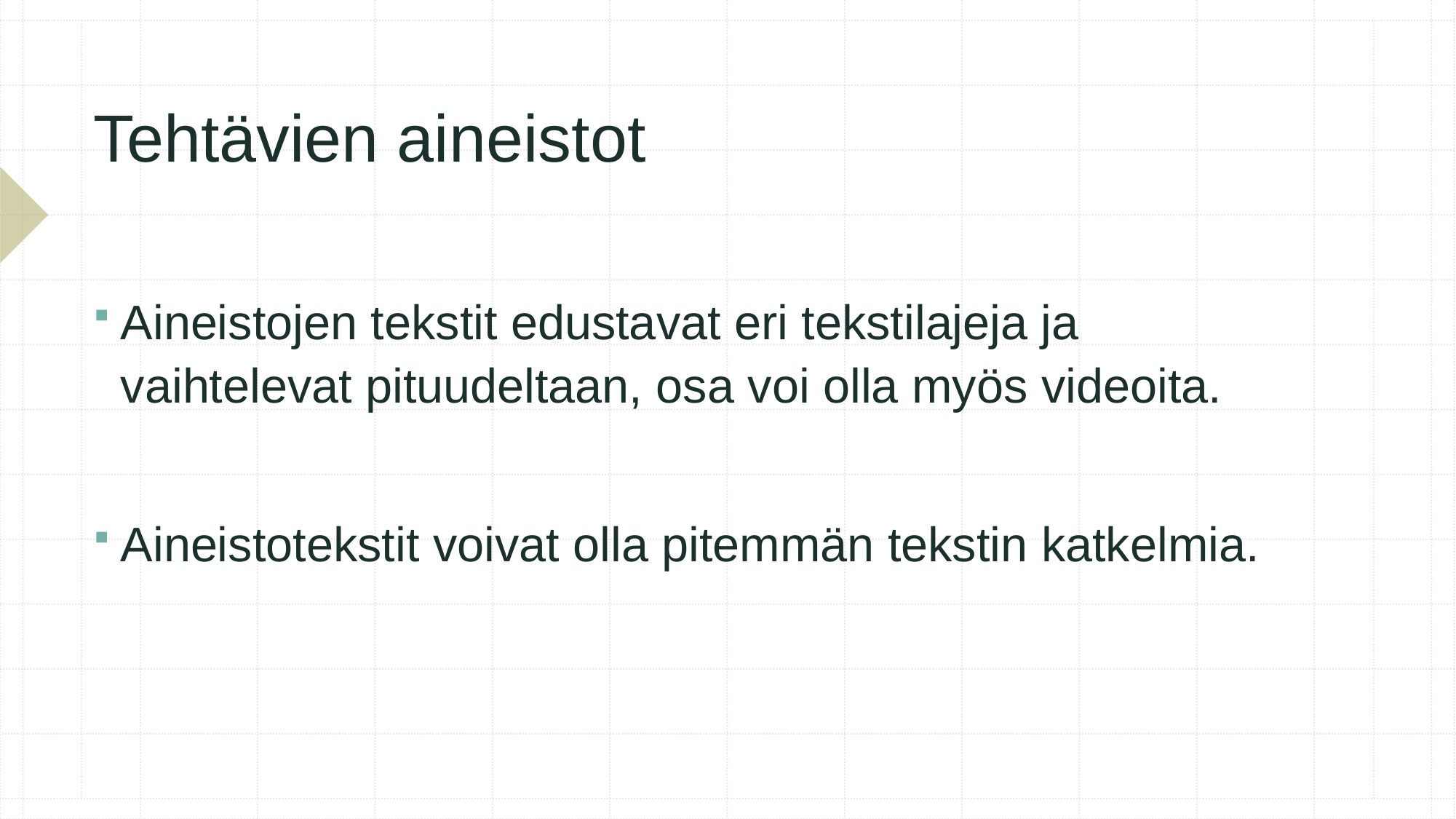

# Tehtävien aineistot
Aineistojen tekstit edustavat eri tekstilajeja ja vaihtelevat pituudeltaan, osa voi olla myös videoita.

Aineistotekstit voivat olla pitemmän tekstin katkelmia.